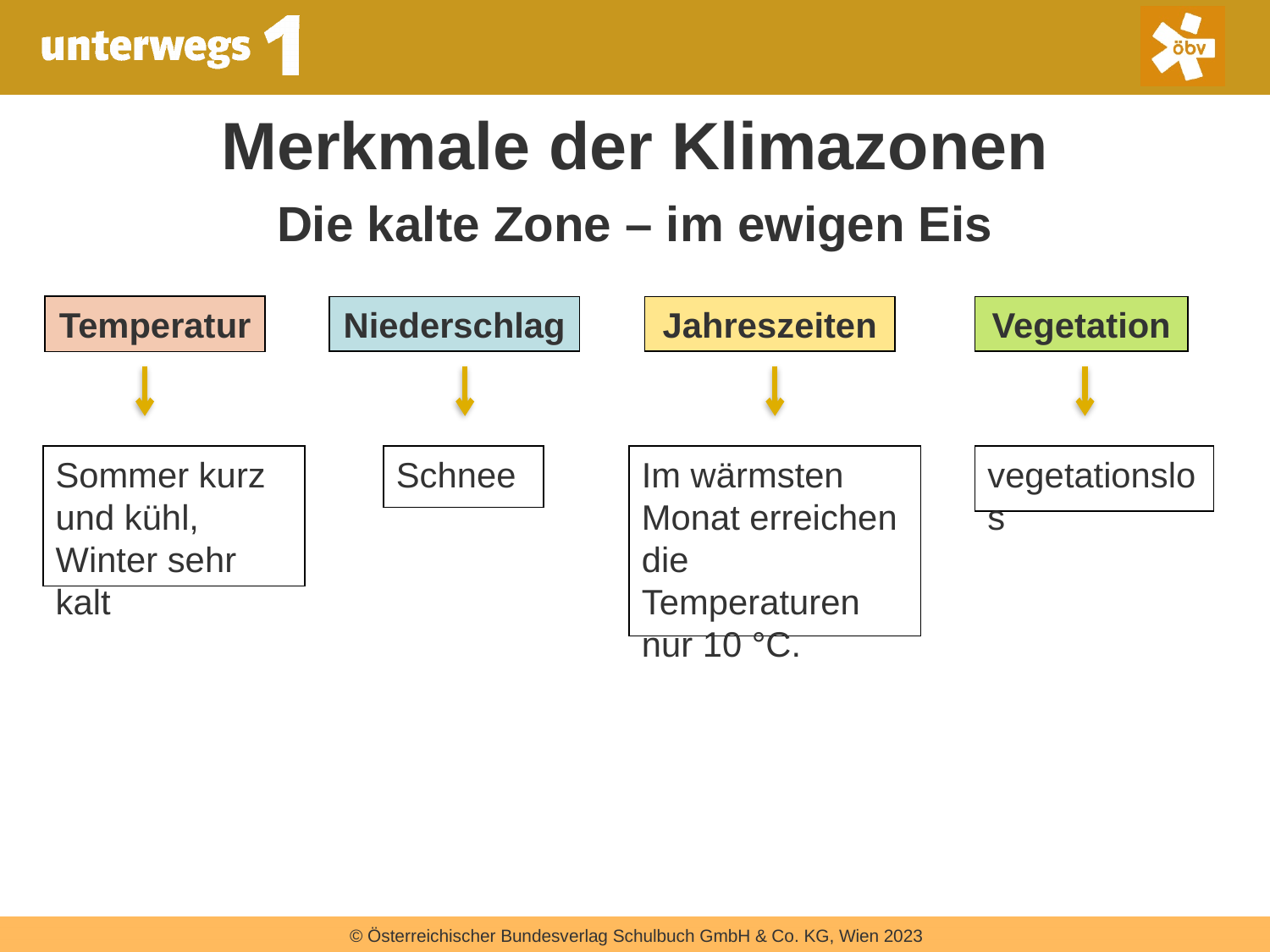

# Merkmale der Klimazonen
Die kalte Zone – im ewigen Eis
Temperatur
Niederschlag
Jahreszeiten
Vegetation
Sommer kurz und kühl, Winter sehr kalt
Schnee
Im wärmsten Monat erreichen die Temperaturen nur 10 °C.
vegetationslos